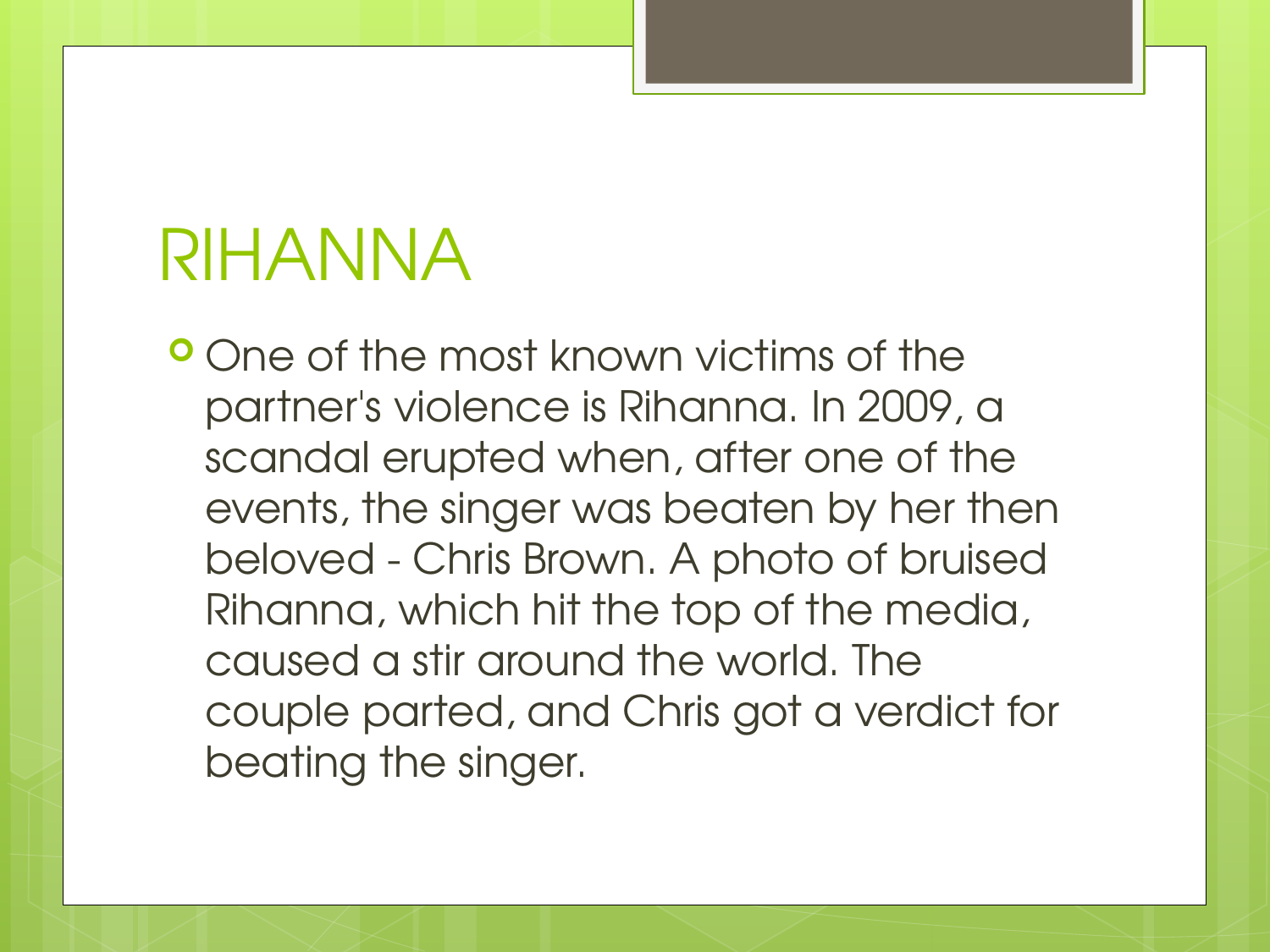

# RIHANNA
One of the most known victims of the partner's violence is Rihanna. In 2009, a scandal erupted when, after one of the events, the singer was beaten by her then beloved - Chris Brown. A photo of bruised Rihanna, which hit the top of the media, caused a stir around the world. The couple parted, and Chris got a verdict for beating the singer.